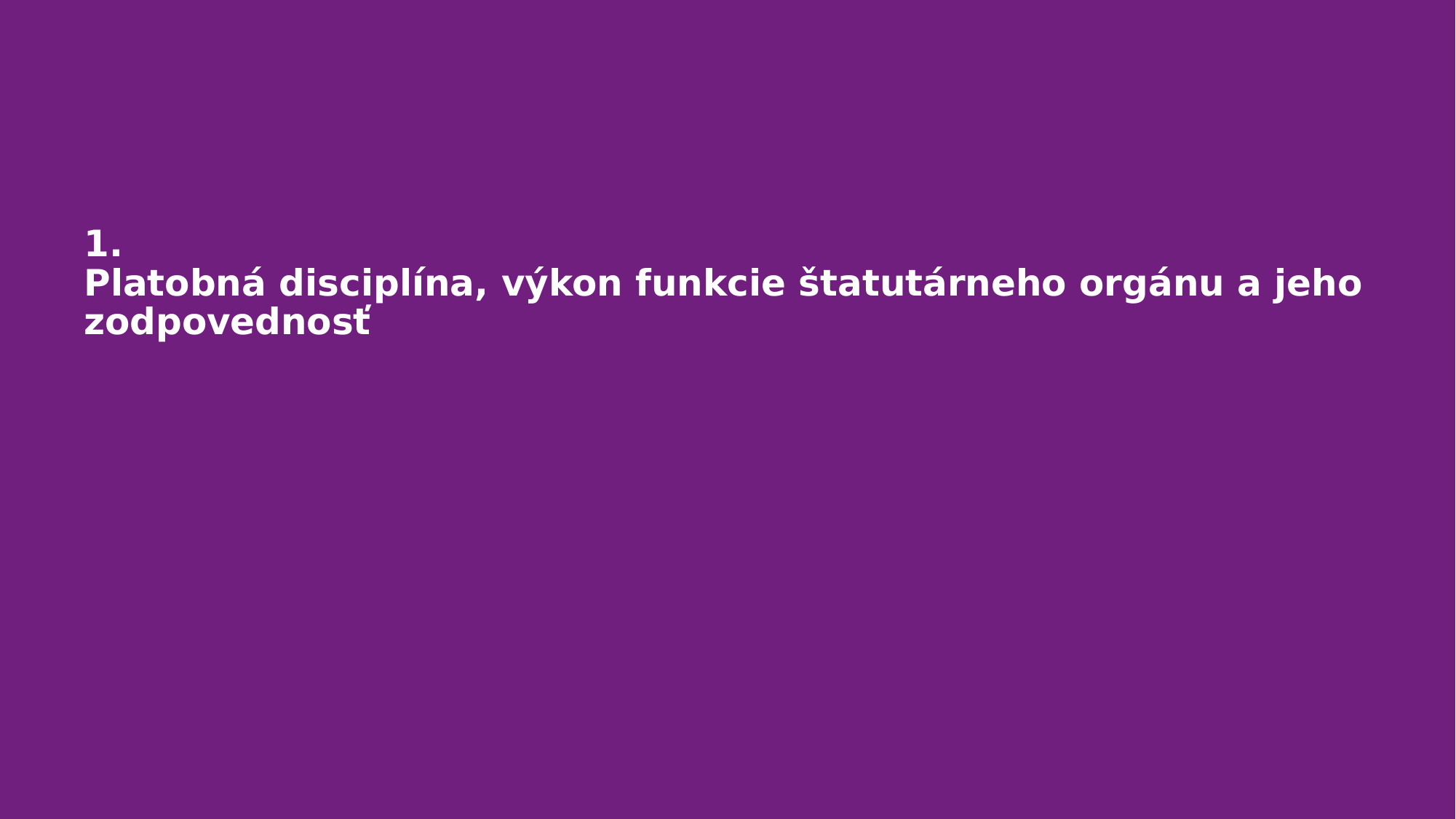

# 1. Platobná disciplína, výkon funkcie štatutárneho orgánu a jeho zodpovednosť